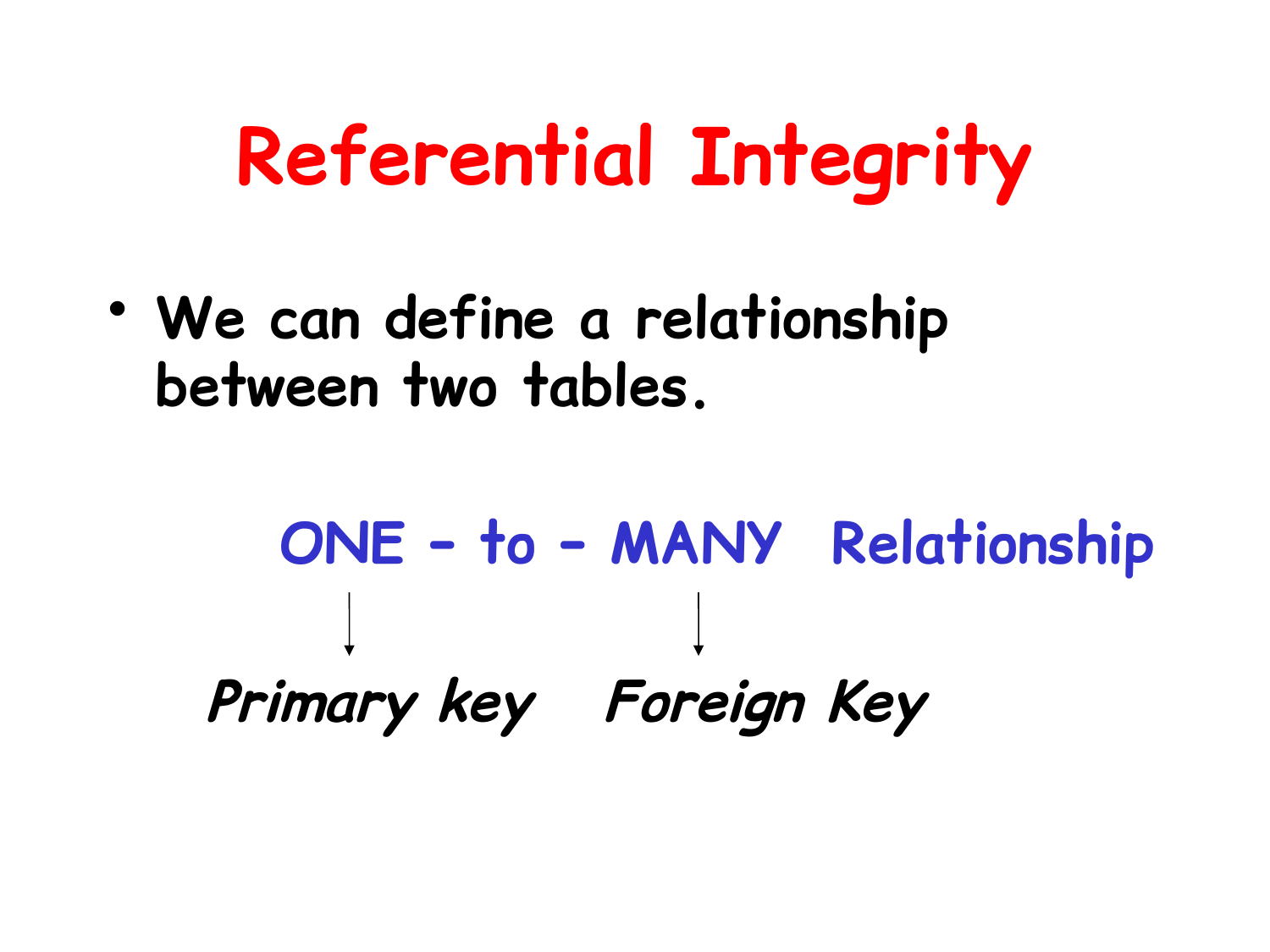

# Referential Integrity
We can define a relationship between two tables.

       ONE – to – MANY  Relationship

    Primary key   Foreign Key